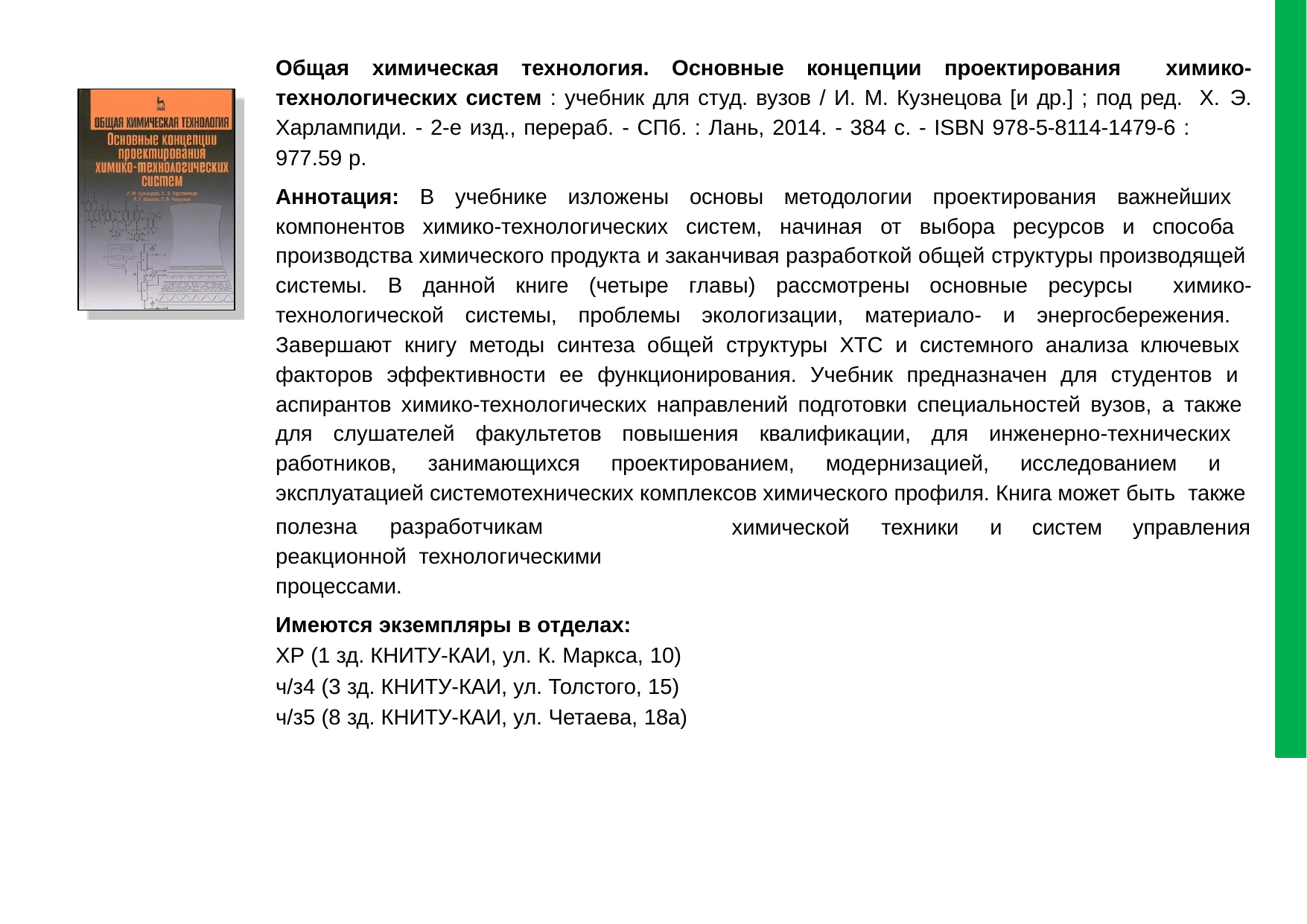

Общая химическая технология. Основные концепции проектирования  химико-технологических систем : учебник для студ. вузов / И. М. Кузнецова [и др.] ; под ред.  Х. Э. Харлампиди. - 2-е изд., перераб. - СПб. : Лань, 2014. - 384 с. - ISBN 978-5-8114-1479-6 :
977.59 р.
Аннотация: В учебнике изложены основы методологии проектирования важнейших  компонентов химико-технологических систем, начиная от выбора ресурсов и способа  производства химического продукта и заканчивая разработкой общей структуры производящей  системы. В данной книге (четыре главы) рассмотрены основные ресурсы  химико-технологической системы, проблемы экологизации, материало- и энергосбережения.  Завершают книгу методы синтеза общей структуры ХТС и системного анализа ключевых  факторов эффективности ее функционирования. Учебник предназначен для студентов и  аспирантов химико-технологических направлений подготовки специальностей вузов, а также  для слушателей факультетов повышения квалификации, для инженерно-технических  работников, занимающихся проектированием, модернизацией, исследованием и  эксплуатацией системотехнических комплексов химического профиля. Книга может быть  также

полезна	разработчикам	реакционной  технологическими процессами.
Имеются экземпляры в отделах:
ХР (1 зд. КНИТУ-КАИ, ул. К. Маркса, 10)
ч/з4 (3 зд. КНИТУ-КАИ, ул. Толстого, 15)  ч/з5 (8 зд. КНИТУ-КАИ, ул. Четаева, 18а)
химической	техники	и	систем	управления